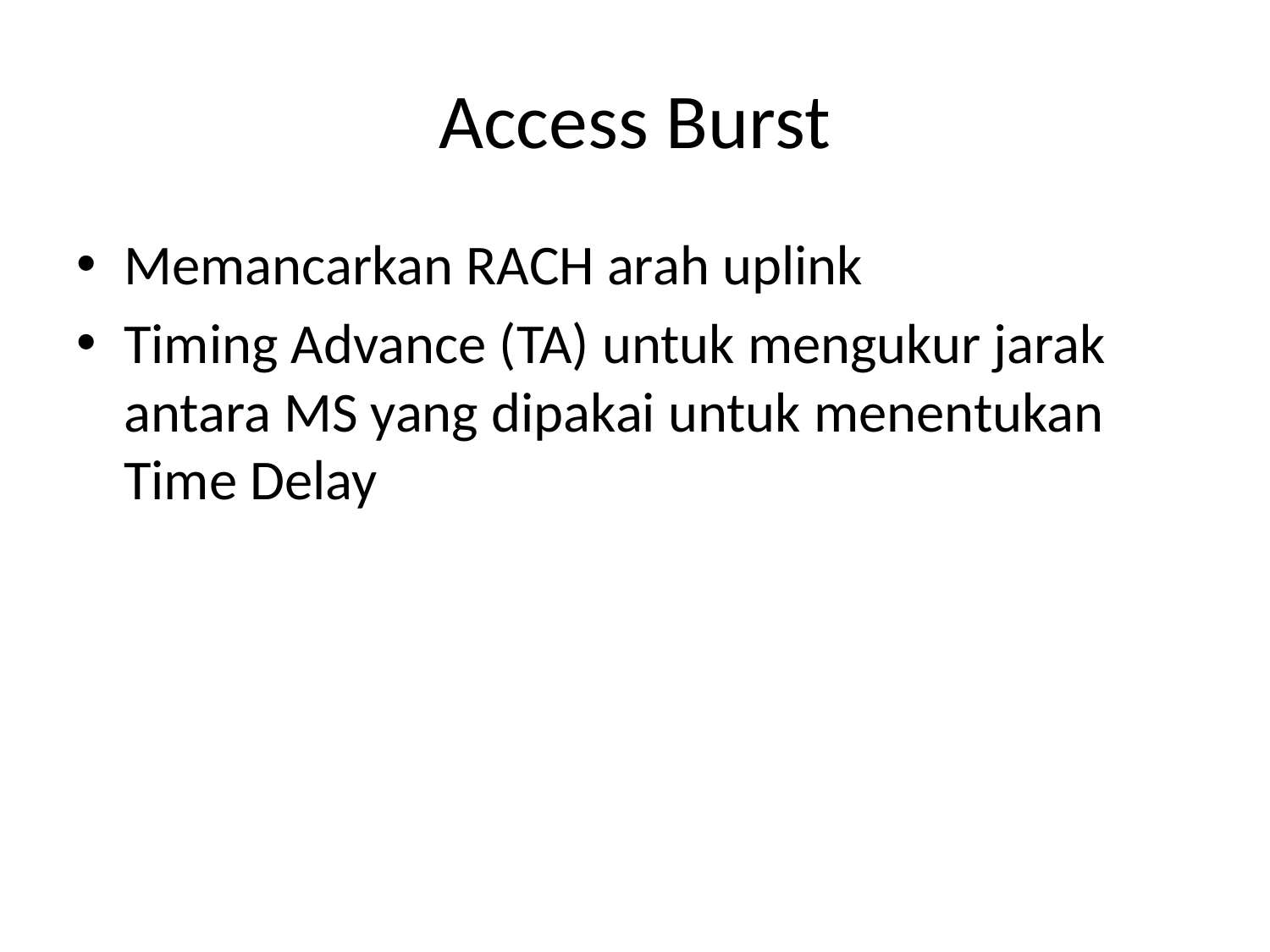

# Access Burst
Memancarkan RACH arah uplink
Timing Advance (TA) untuk mengukur jarak antara MS yang dipakai untuk menentukan Time Delay